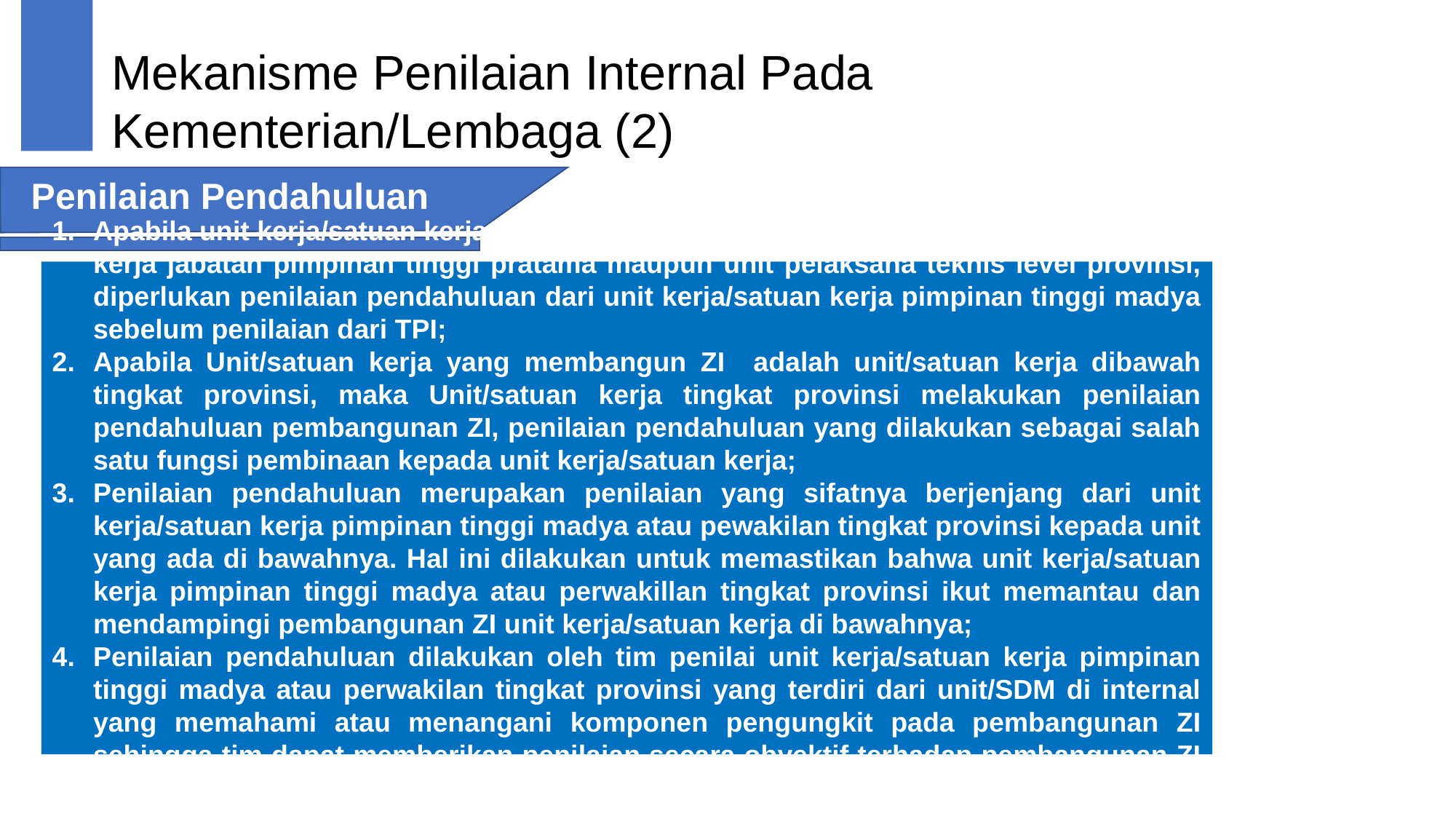

Mekanisme Penilaian Internal Pada Kementerian/Lembaga (2)
  Penilaian Pendahuluan

Apabila unit kerja/satuan kerja yang membangun ZI pada K/L adalah unit kerja/satuan kerja jabatan pimpinan tinggi pratama maupun unit pelaksana teknis level provinsi, diperlukan penilaian pendahuluan dari unit kerja/satuan kerja pimpinan tinggi madya sebelum penilaian dari TPI;
Apabila Unit/satuan kerja yang membangun ZI  adalah unit/satuan kerja dibawah tingkat provinsi, maka Unit/satuan kerja tingkat provinsi melakukan penilaian pendahuluan pembangunan ZI, penilaian pendahuluan yang dilakukan sebagai salah satu fungsi pembinaan kepada unit kerja/satuan kerja;
Penilaian pendahuluan merupakan penilaian yang sifatnya berjenjang dari unit kerja/satuan kerja pimpinan tinggi madya atau pewakilan tingkat provinsi kepada unit yang ada di bawahnya. Hal ini dilakukan untuk memastikan bahwa unit kerja/satuan kerja pimpinan tinggi madya atau perwakillan tingkat provinsi ikut memantau dan mendampingi pembangunan ZI unit kerja/satuan kerja di bawahnya;
Penilaian pendahuluan dilakukan oleh tim penilai unit kerja/satuan kerja pimpinan tinggi madya atau perwakilan tingkat provinsi yang terdiri dari unit/SDM di internal yang memahami atau menangani komponen pengungkit pada pembangunan ZI sehingga tim dapat memberikan penilaian secara obyektif terhadap pembangunan ZI yang dilakukan oleh unit kerja/satuan kerja;